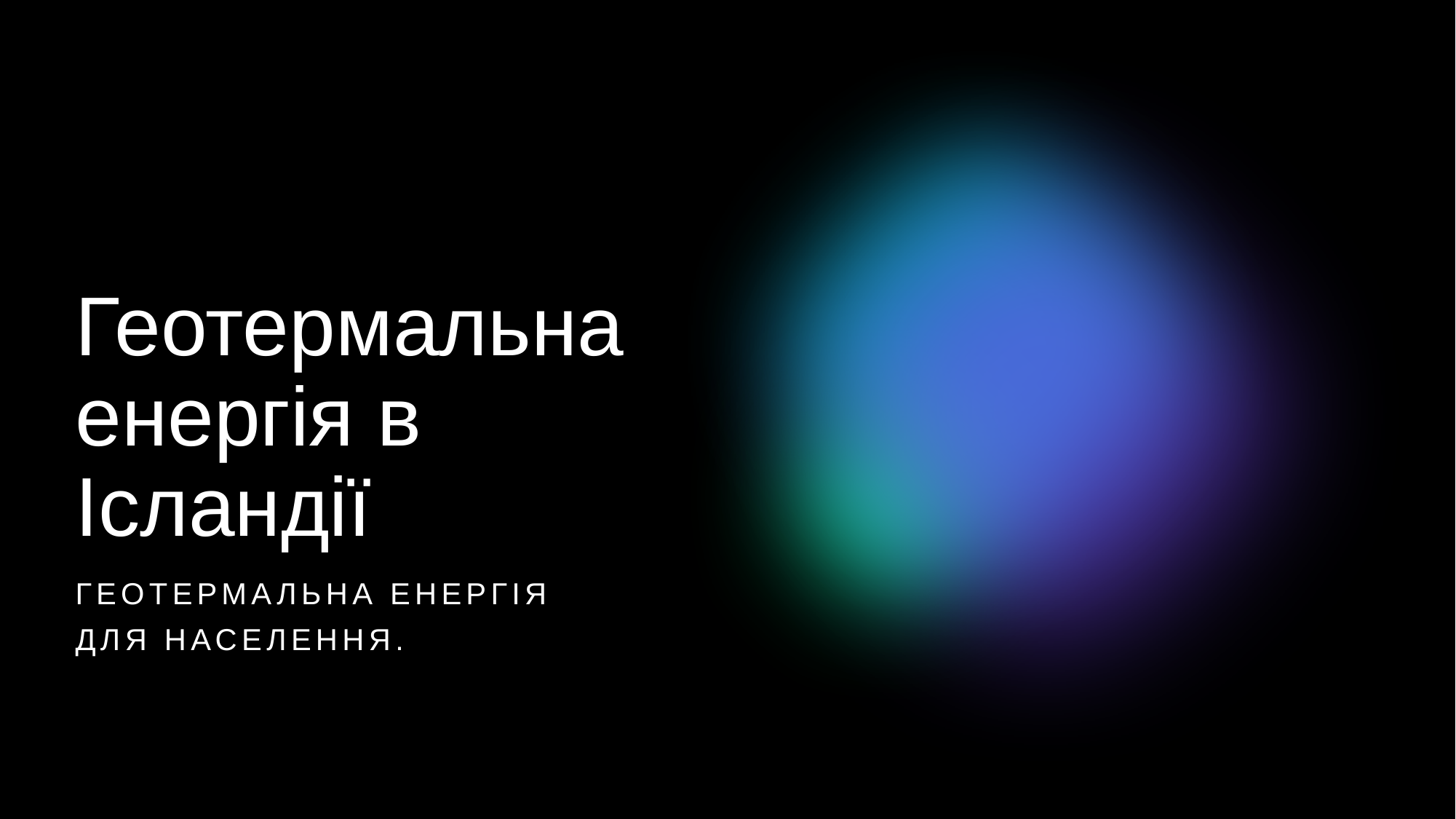

# Геотермальна  енергія в  Ісландії
Геотермальна енергія для населення.